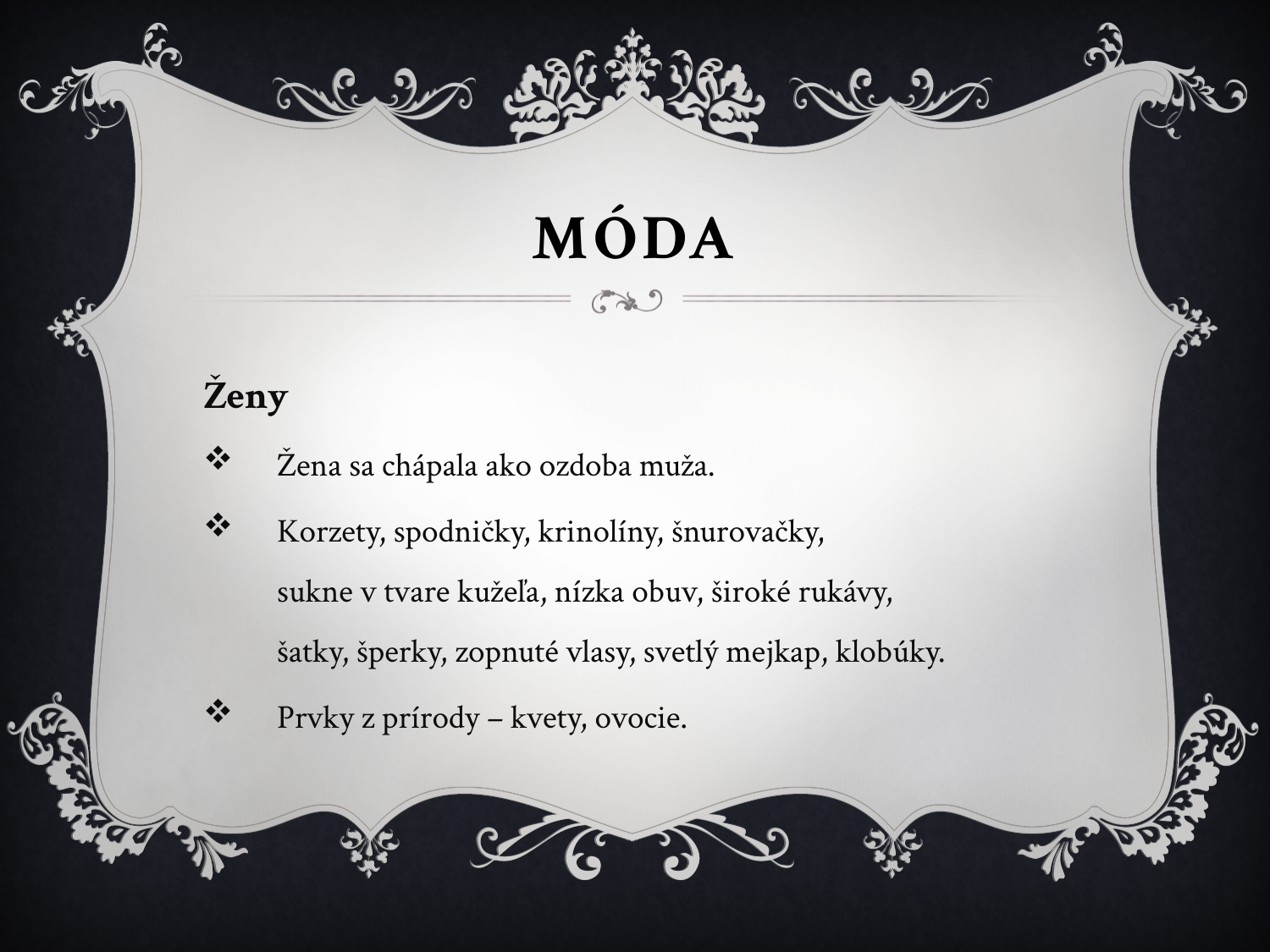

# móda
Ženy
Žena sa chápala ako ozdoba muža.
Korzety, spodničky, krinolíny, šnurovačky,
sukne v tvare kužeľa, nízka obuv, široké rukávy,
šatky, šperky, zopnuté vlasy, svetlý mejkap, klobúky.
Prvky z prírody – kvety, ovocie.